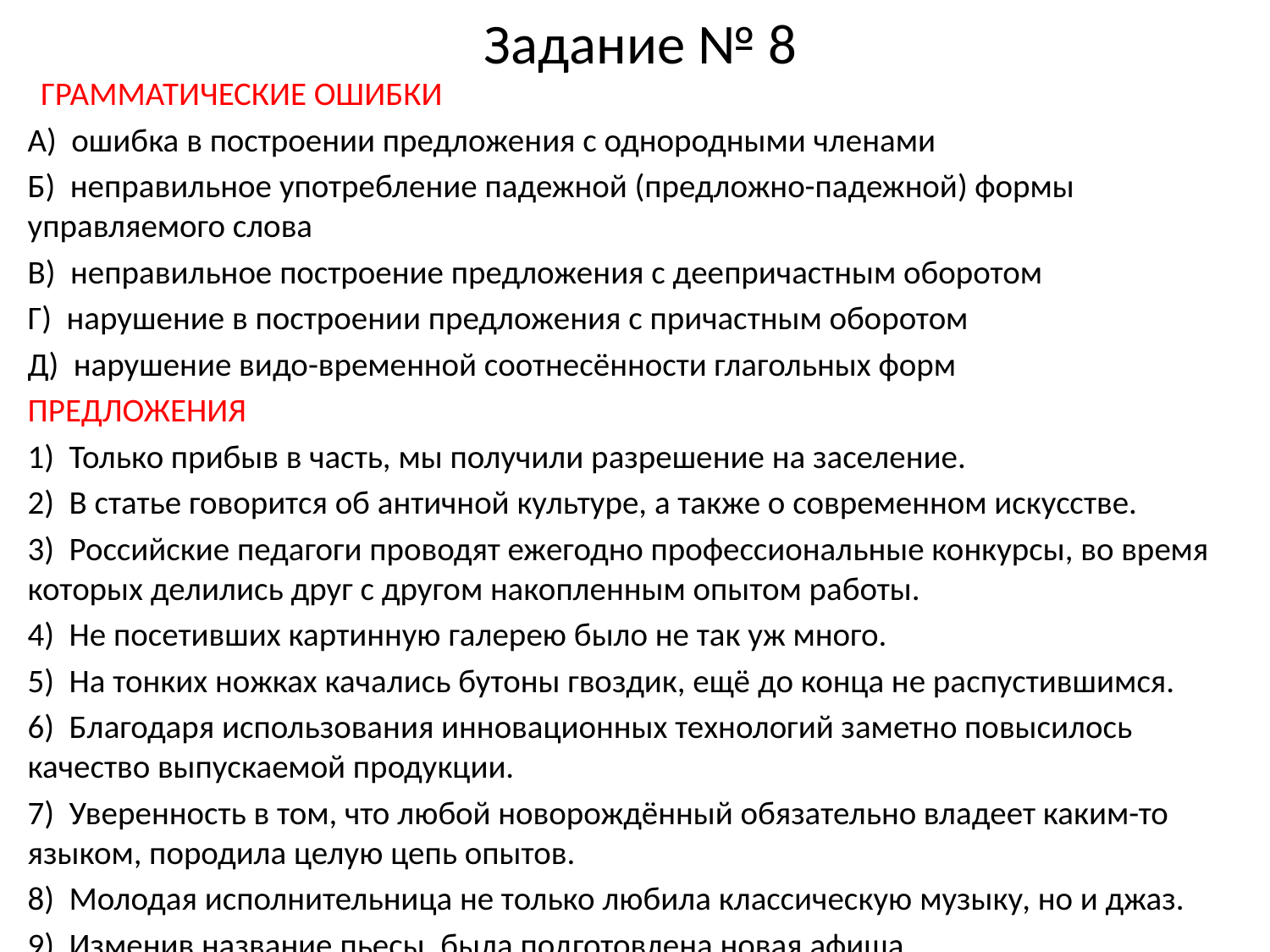

# Задание № 8
  ГРАММАТИЧЕСКИЕ ОШИБКИ
А)  ошибка в построении предложения с однородными членами
Б)  неправильное употребление падежной (предложно-падежной) формы управляемого слова
В)  неправильное построение предложения с деепричастным оборотом
Г)  нарушение в построении предложения с причастным оборотом
Д)  нарушение видо-временной соотнесённости глагольных форм
ПРЕДЛОЖЕНИЯ
1)  Только прибыв в часть, мы получили разрешение на заселение.
2)  В статье говорится об античной культуре, а также о современном искусстве.
3)  Российские педагоги проводят ежегодно профессиональные конкурсы, во время которых делились друг с другом накопленным опытом работы.
4)  Не посетивших картинную галерею было не так уж много.
5)  На тонких ножках качались бутоны гвоздик, ещё до конца не распустившимся.
6)  Благодаря использования инновационных технологий заметно повысилось качество выпускаемой продукции.
7)  Уверенность в том, что любой новорождённый обязательно владеет каким-то языком, породила целую цепь опытов.
8)  Молодая исполнительница не только любила классическую музыку, но и джаз.
9)  Изменив название пьесы, была подготовлена новая афиша.